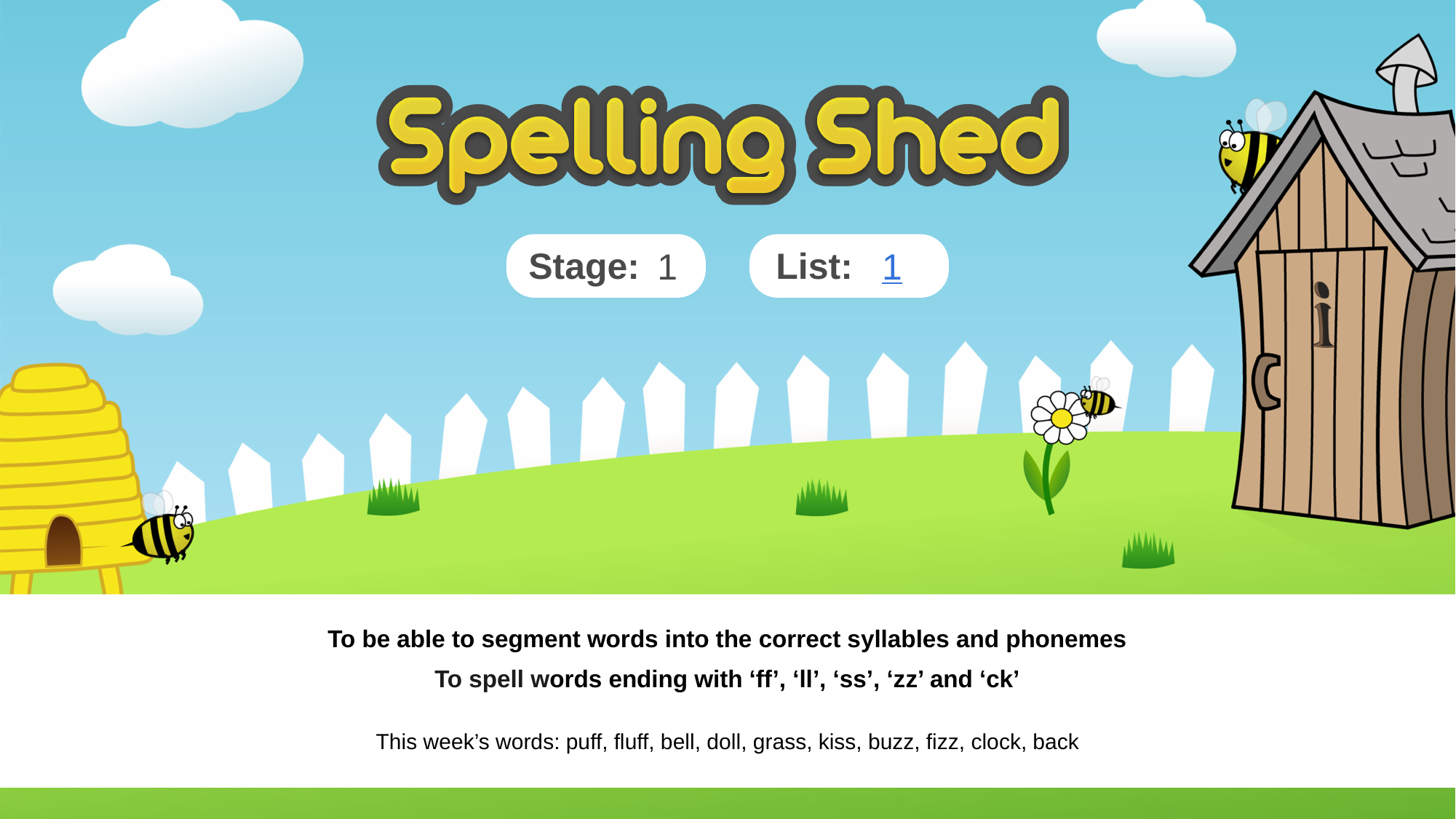

1
1
To be able to segment words into the correct syllables and phonemes
To spell words ending with ‘ff’, ‘ll’, ‘ss’, ‘zz’ and ‘ck’
This week’s words: puff, fluff, bell, doll, grass, kiss, buzz, fizz, clock, back